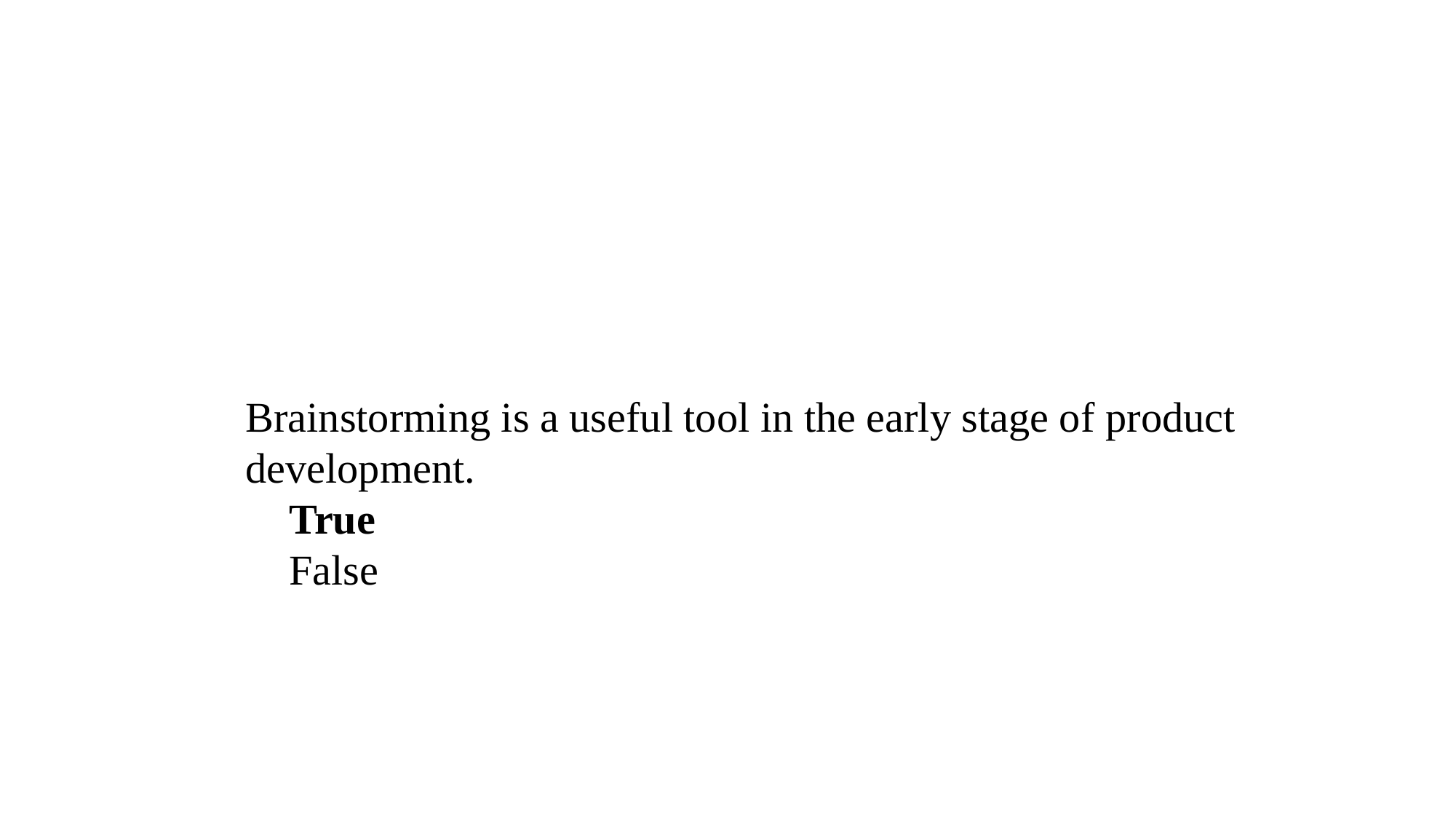

Brainstorming is a useful tool in the early stage of product development.
True
False